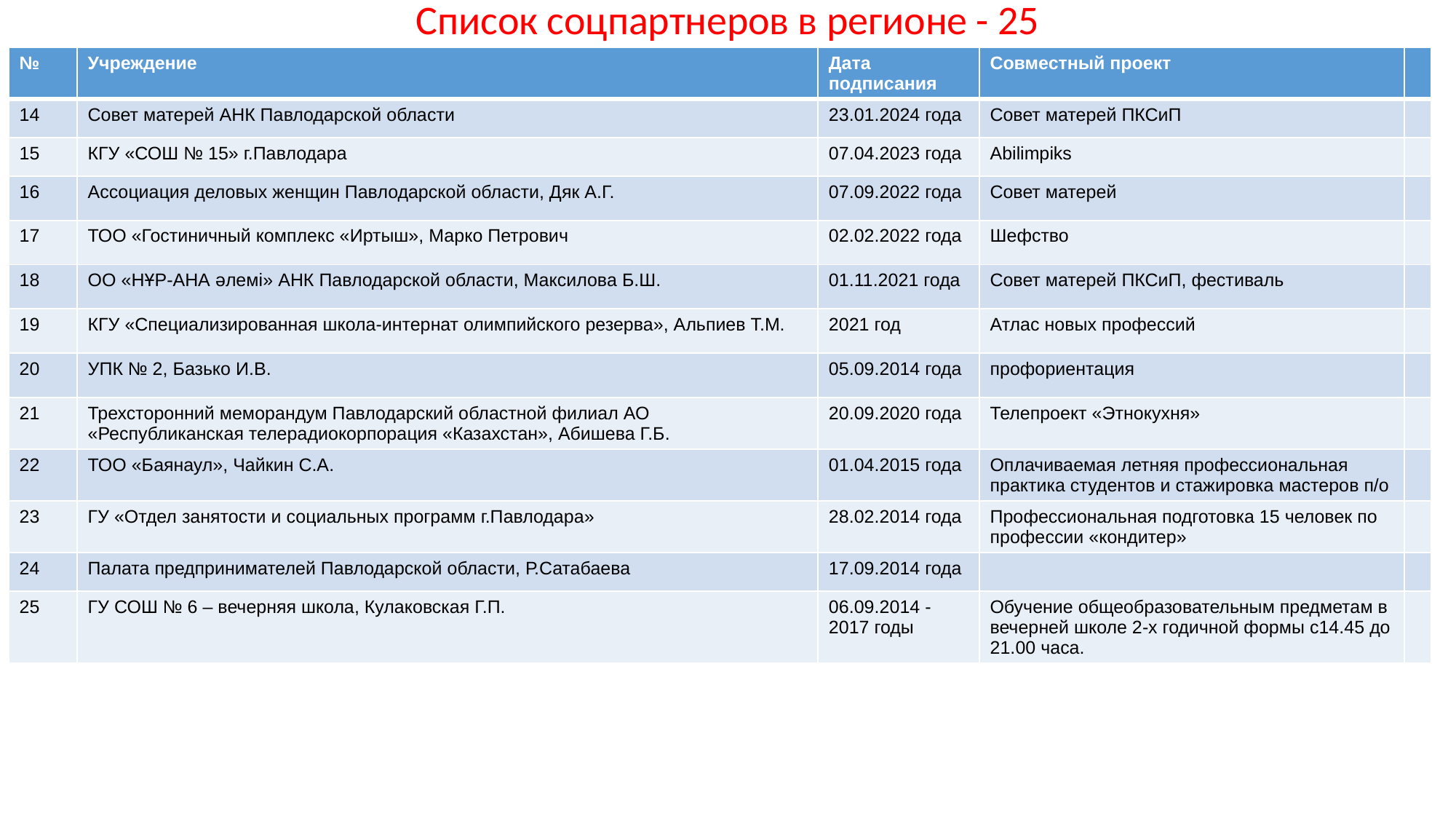

# Список соцпартнеров в регионе - 25
| № | Учреждение | Дата подписания | Совместный проект |  |
| --- | --- | --- | --- | --- |
| 14 | Совет матерей АНК Павлодарской области | 23.01.2024 года | Совет матерей ПКСиП |  |
| 15 | КГУ «СОШ № 15» г.Павлодара | 07.04.2023 года | Abilimpiks |  |
| 16 | Ассоциация деловых женщин Павлодарской области, Дяк А.Г. | 07.09.2022 года | Совет матерей |  |
| 17 | ТОО «Гостиничный комплекс «Иртыш», Марко Петрович | 02.02.2022 года | Шефство |  |
| 18 | ОО «НҰР-АНА әлемі» АНК Павлодарской области, Максилова Б.Ш. | 01.11.2021 года | Совет матерей ПКСиП, фестиваль |  |
| 19 | КГУ «Специализированная школа-интернат олимпийского резерва», Альпиев Т.М. | 2021 год | Атлас новых профессий |  |
| 20 | УПК № 2, Базько И.В. | 05.09.2014 года | профориентация |  |
| 21 | Трехсторонний меморандум Павлодарский областной филиал АО «Республиканская телерадиокорпорация «Казахстан», Абишева Г.Б. | 20.09.2020 года | Телепроект «Этнокухня» |  |
| 22 | ТОО «Баянаул», Чайкин С.А. | 01.04.2015 года | Оплачиваемая летняя профессиональная практика студентов и стажировка мастеров п/о |  |
| 23 | ГУ «Отдел занятости и социальных программ г.Павлодара» | 28.02.2014 года | Профессиональная подготовка 15 человек по профессии «кондитер» |  |
| 24 | Палата предпринимателей Павлодарской области, Р.Сатабаева | 17.09.2014 года |  |  |
| 25 | ГУ СОШ № 6 – вечерняя школа, Кулаковская Г.П. | 06.09.2014 -2017 годы | Обучение общеобразовательным предметам в вечерней школе 2-х годичной формы с14.45 до 21.00 часа. |  |